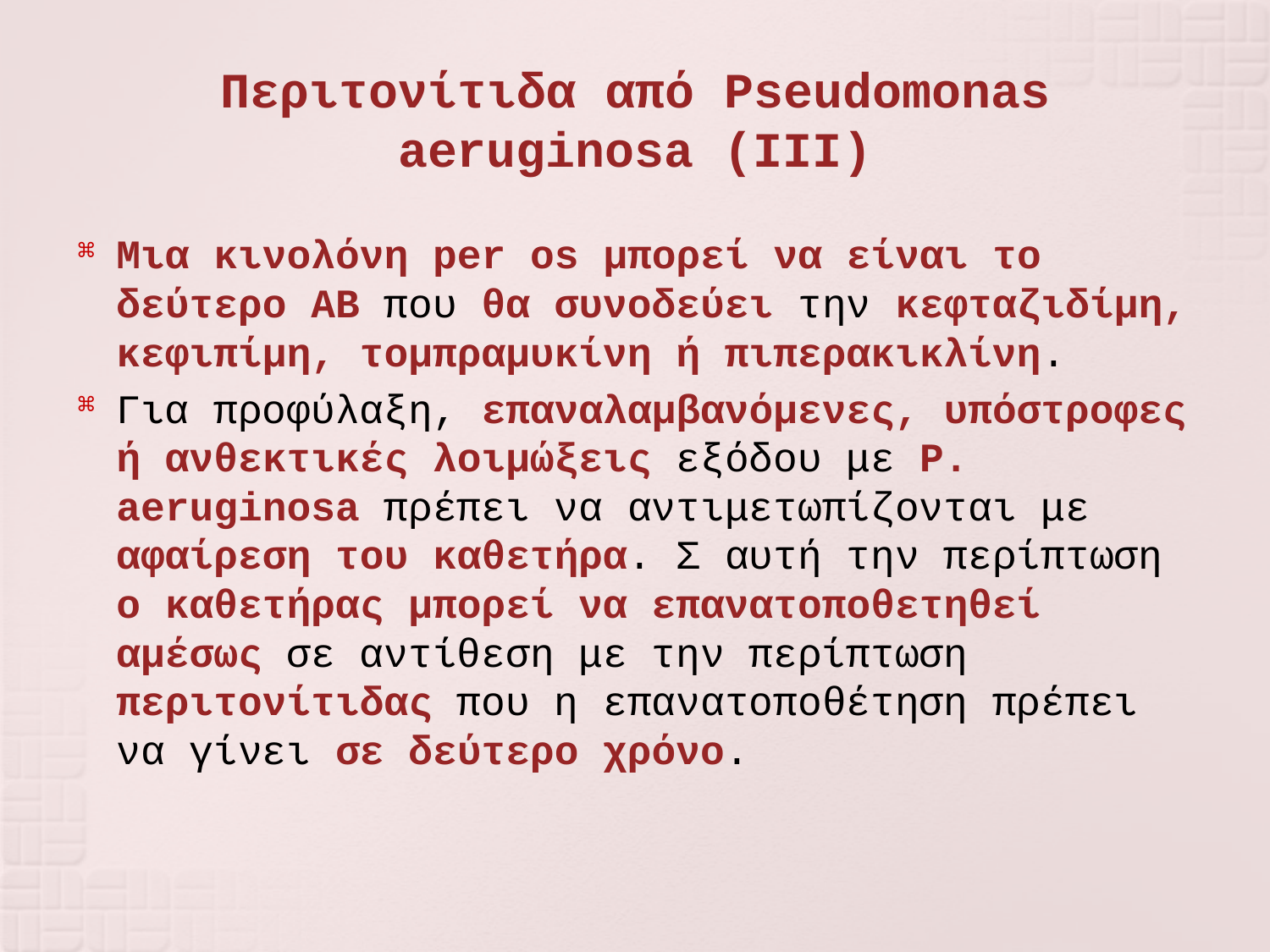

# Περιτονίτιδα από Pseudomonas aeruginosa (IΙΙ)
Μια κινολόνη per os μπορεί να είναι το δεύτερο ΑΒ που θα συνοδεύει την κεφταζιδίμη, κεφιπίμη, τομπραμυκίνη ή πιπερακικλίνη.
Για προφύλαξη, επαναλαμβανόμενες, υπόστροφες ή ανθεκτικές λοιμώξεις εξόδου με P. aeruginosa πρέπει να αντιμετωπίζονται με αφαίρεση του καθετήρα. Σ αυτή την περίπτωση ο καθετήρας μπορεί να επανατοποθετηθεί αμέσως σε αντίθεση με την περίπτωση περιτονίτιδας που η επανατοποθέτηση πρέπει να γίνει σε δεύτερο χρόνο.